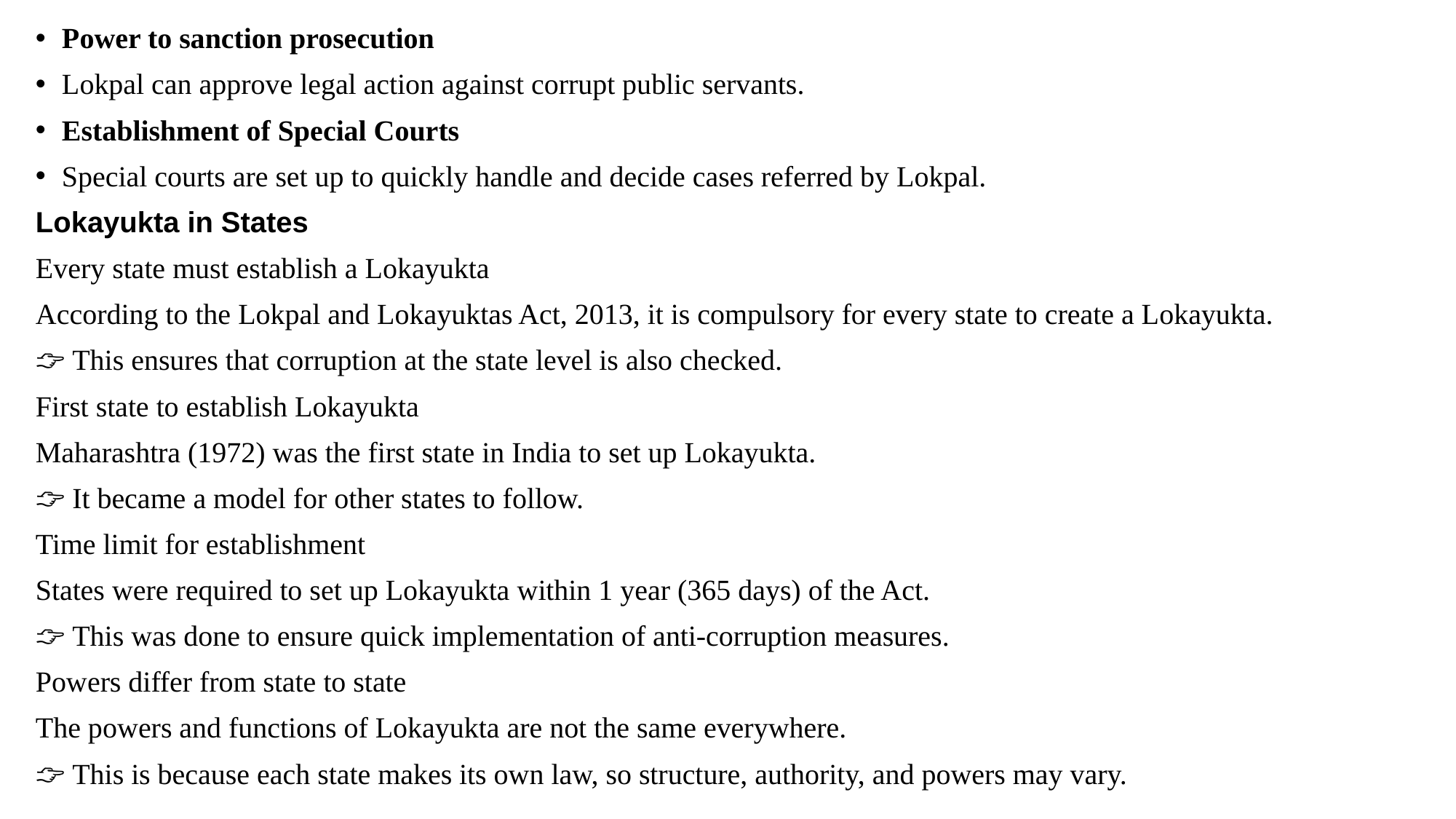

#
Power to sanction prosecution
Lokpal can approve legal action against corrupt public servants.
Establishment of Special Courts
Special courts are set up to quickly handle and decide cases referred by Lokpal.
Lokayukta in States
Every state must establish a Lokayukta
According to the Lokpal and Lokayuktas Act, 2013, it is compulsory for every state to create a Lokayukta.
👉 This ensures that corruption at the state level is also checked.
First state to establish Lokayukta
Maharashtra (1972) was the first state in India to set up Lokayukta.
👉 It became a model for other states to follow.
Time limit for establishment
States were required to set up Lokayukta within 1 year (365 days) of the Act.
👉 This was done to ensure quick implementation of anti-corruption measures.
Powers differ from state to state
The powers and functions of Lokayukta are not the same everywhere.
👉 This is because each state makes its own law, so structure, authority, and powers may vary.